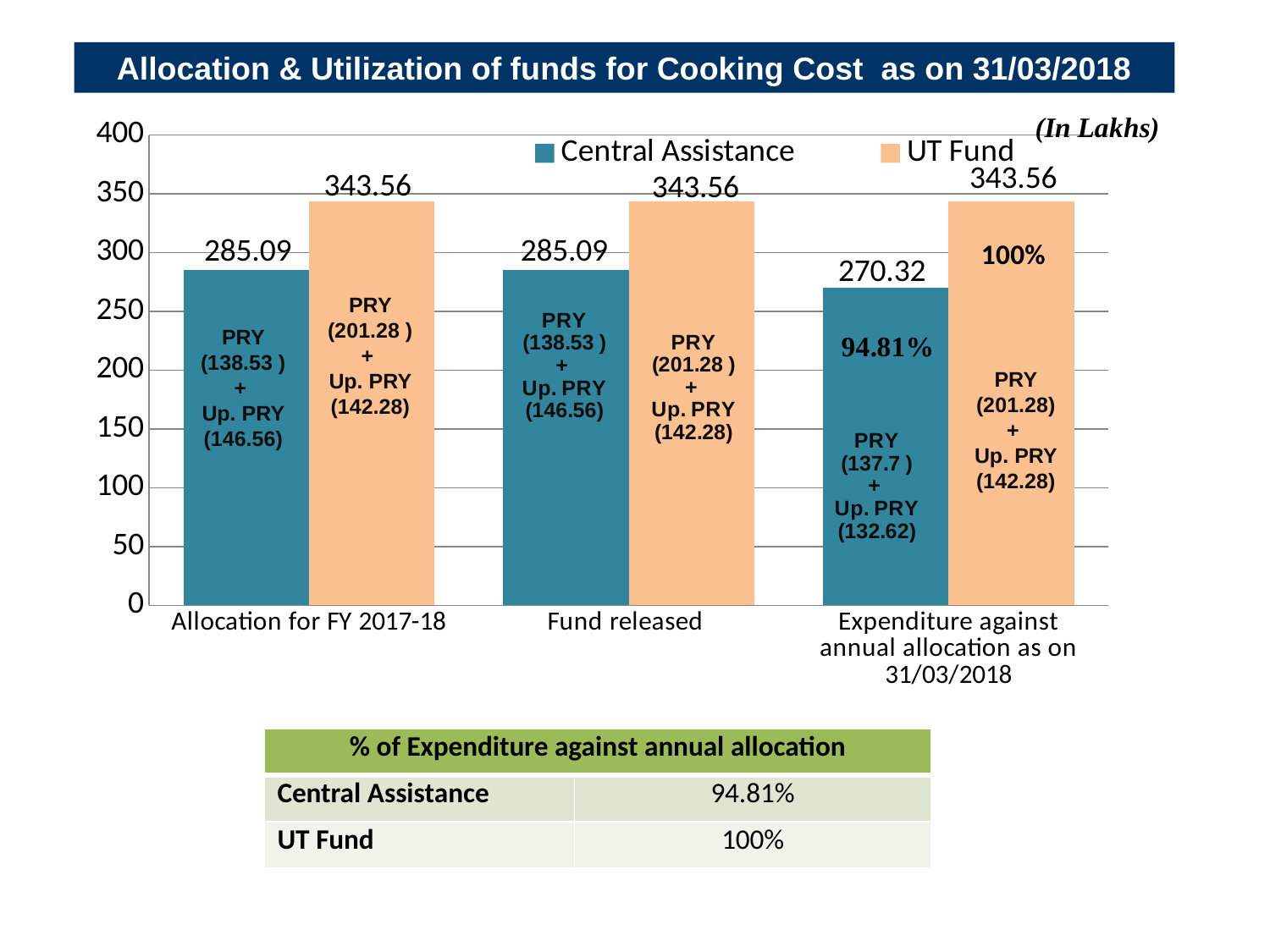

Allocation & Utilization of funds for Cooking Cost  as on 31/03/2018

### Chart

| Category | Central Assistance | UT Fund |
|---|---|---|
| Allocation for FY 2017-18 | 285.08999999999975 | 343.56 |
| Fund released  | 285.08999999999975 | 343.56 |
| Expenditure against annual allocation as on 31/03/2018 | 270.32 | 343.56 |
PRY
(201.28 )
+
Up. PRY
(142.28)
PRY
(138.53 )
+
Up. PRY
(146.56)
PRY
(201.28)
+
Up. PRY
(142.28)
| % of Expenditure against annual allocation |  |
| --- | --- |
| Central Assistance | 94.81% |
| UT Fund | 100% |